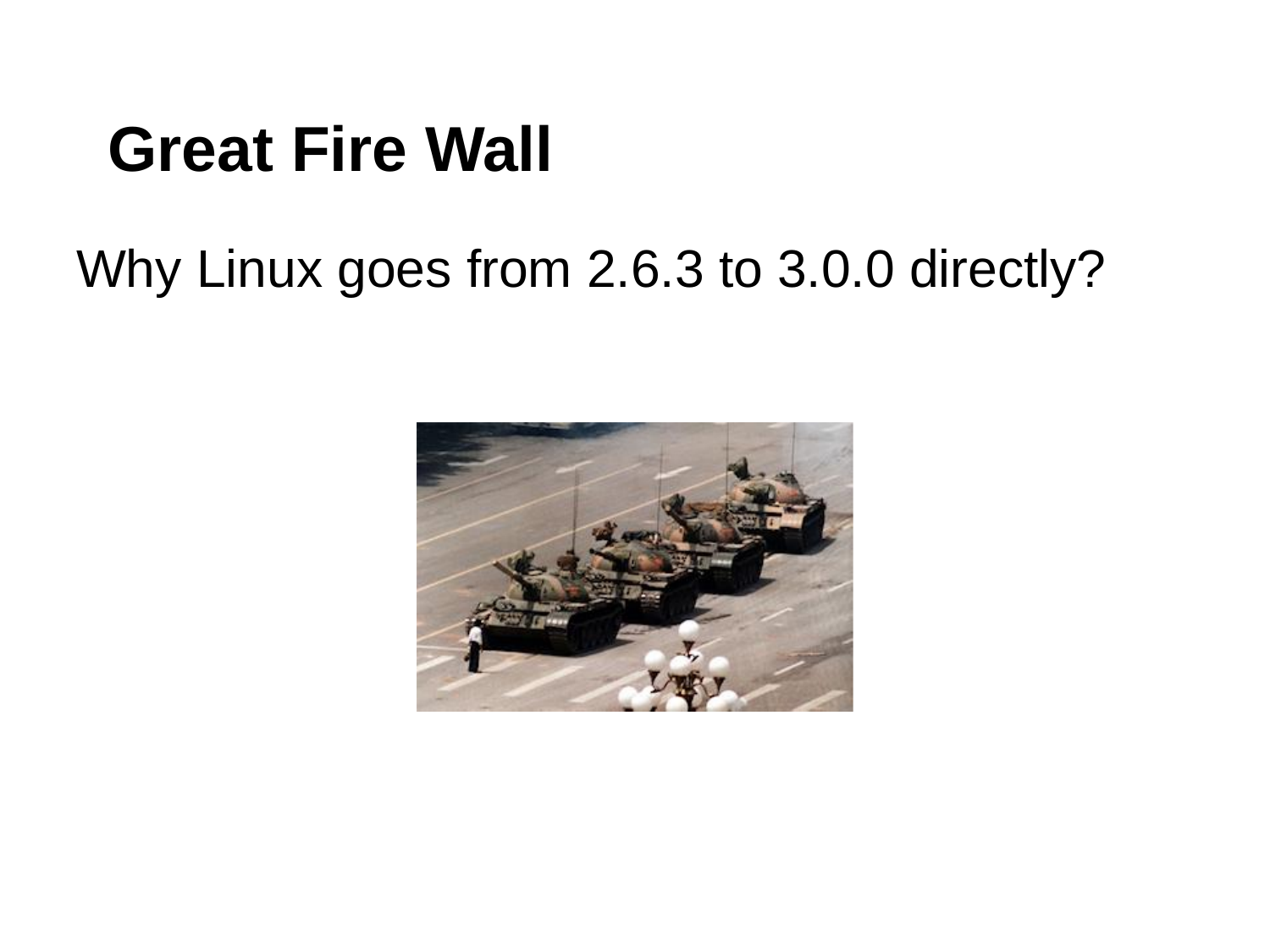

# Great Fire Wall
Why Linux goes from 2.6.3 to 3.0.0 directly?